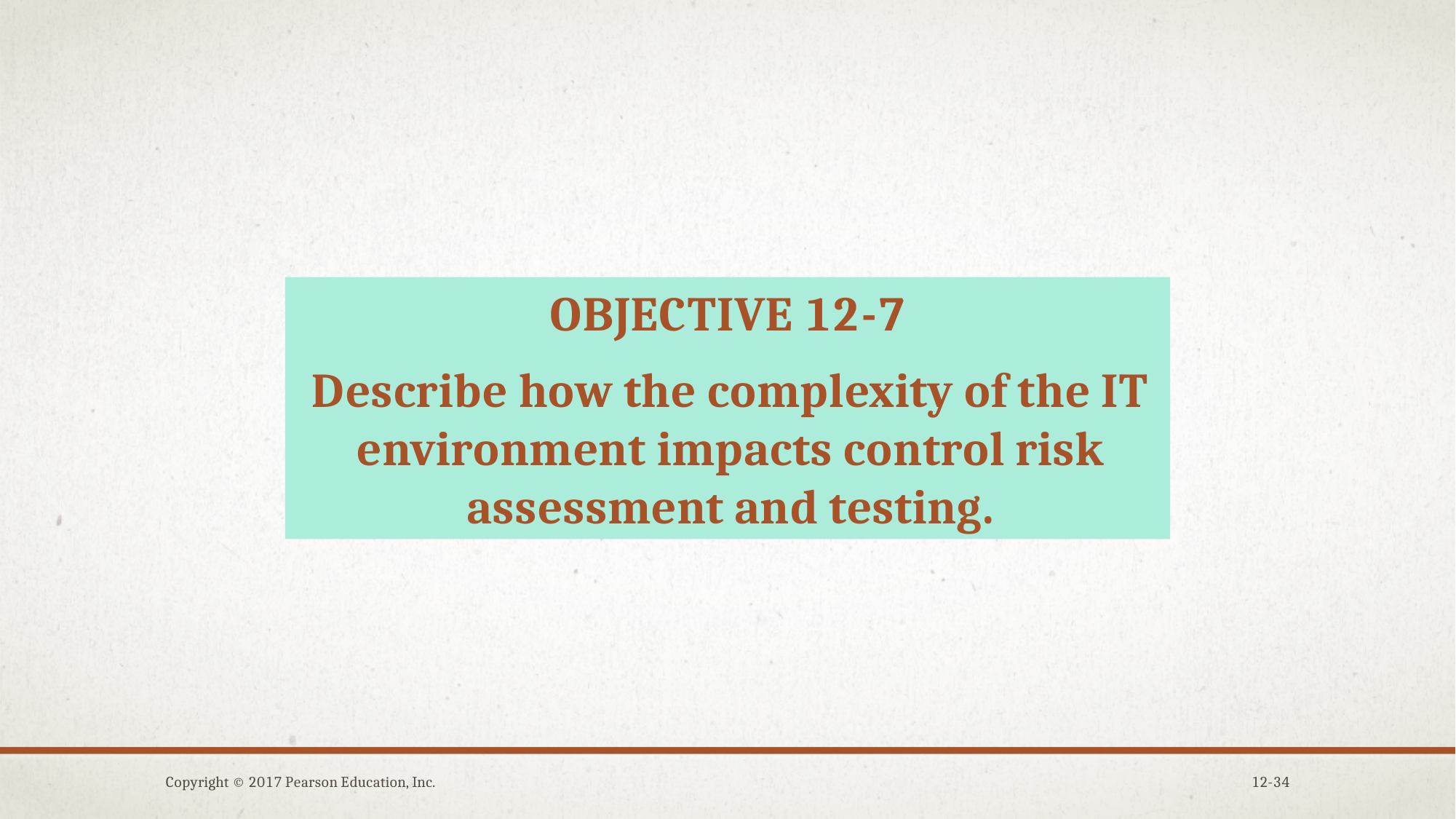

OBJECTIVE 12-7
Describe how the complexity of the IT environment impacts control risk assessment and testing.
Copyright © 2017 Pearson Education, Inc.
12-34